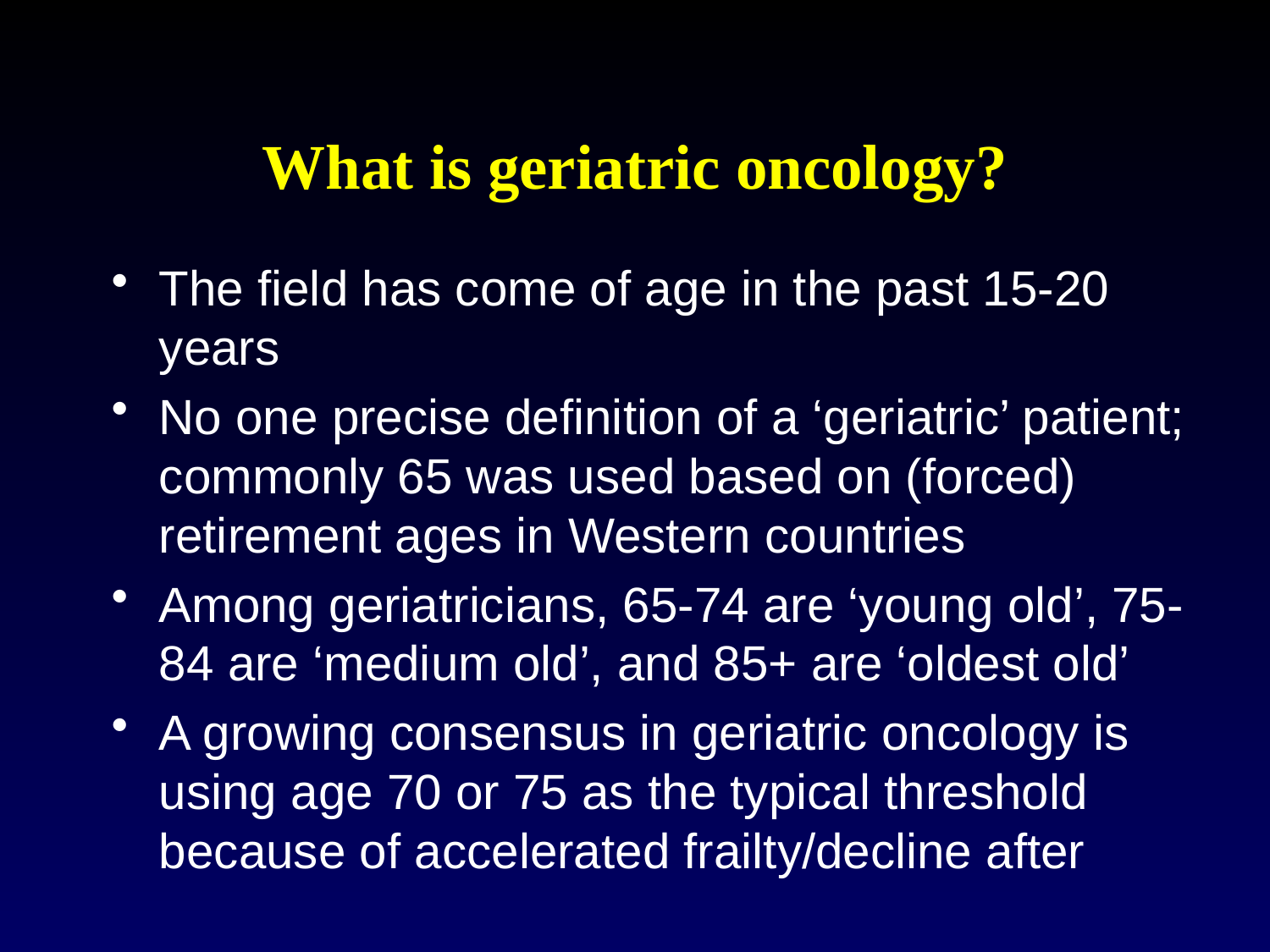

# What is geriatric oncology?
The field has come of age in the past 15-20 years
No one precise definition of a ‘geriatric’ patient; commonly 65 was used based on (forced) retirement ages in Western countries
Among geriatricians, 65-74 are ‘young old’, 75-84 are ‘medium old’, and 85+ are ‘oldest old’
A growing consensus in geriatric oncology is using age 70 or 75 as the typical threshold because of accelerated frailty/decline after